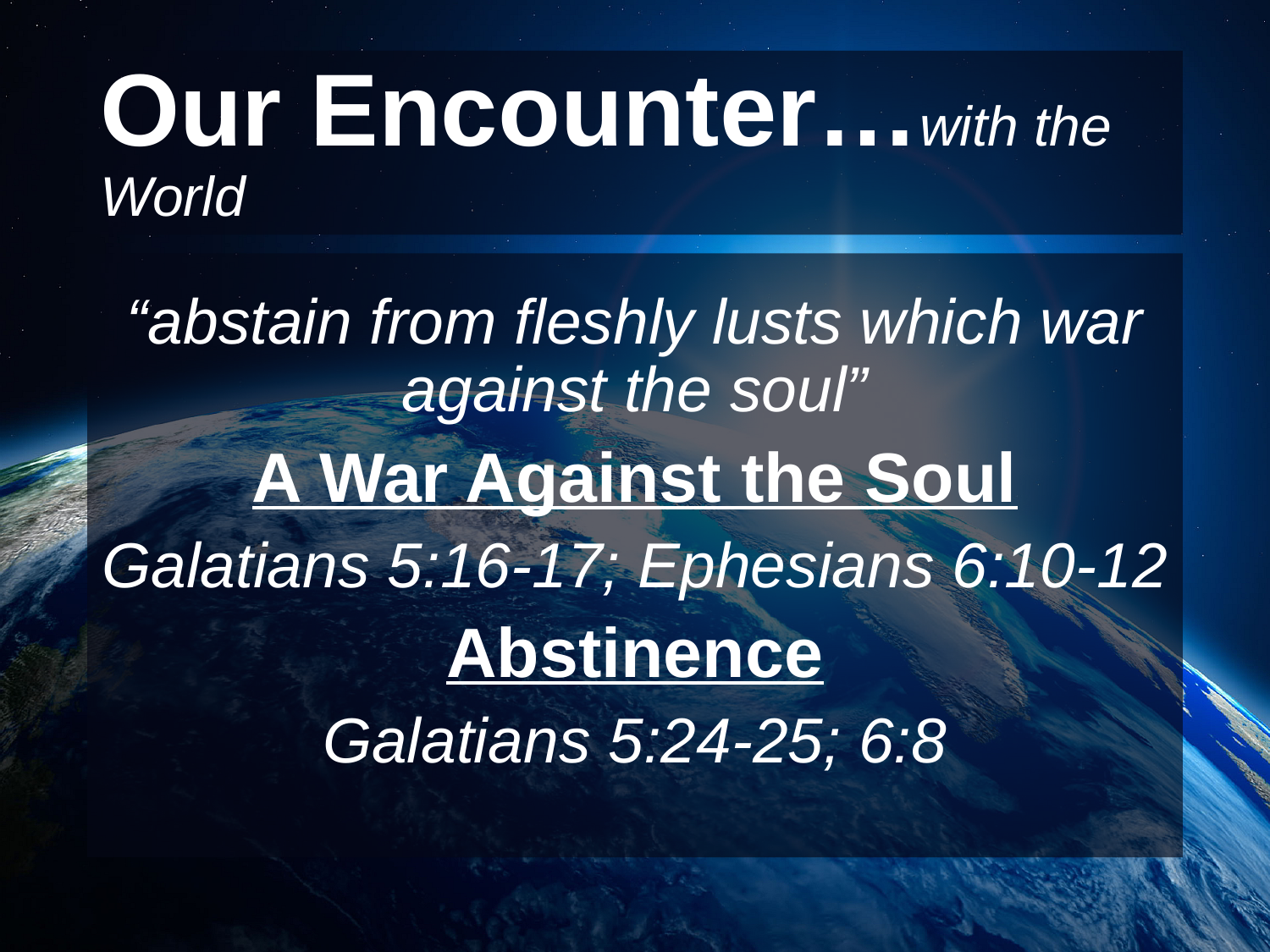

# Our Encounter…with the World

“abstain from fleshly lusts which war against the soul”
A War Against the Soul
Galatians 5:16-17; Ephesians 6:10-12
Abstinence
Galatians 5:24-25; 6:8